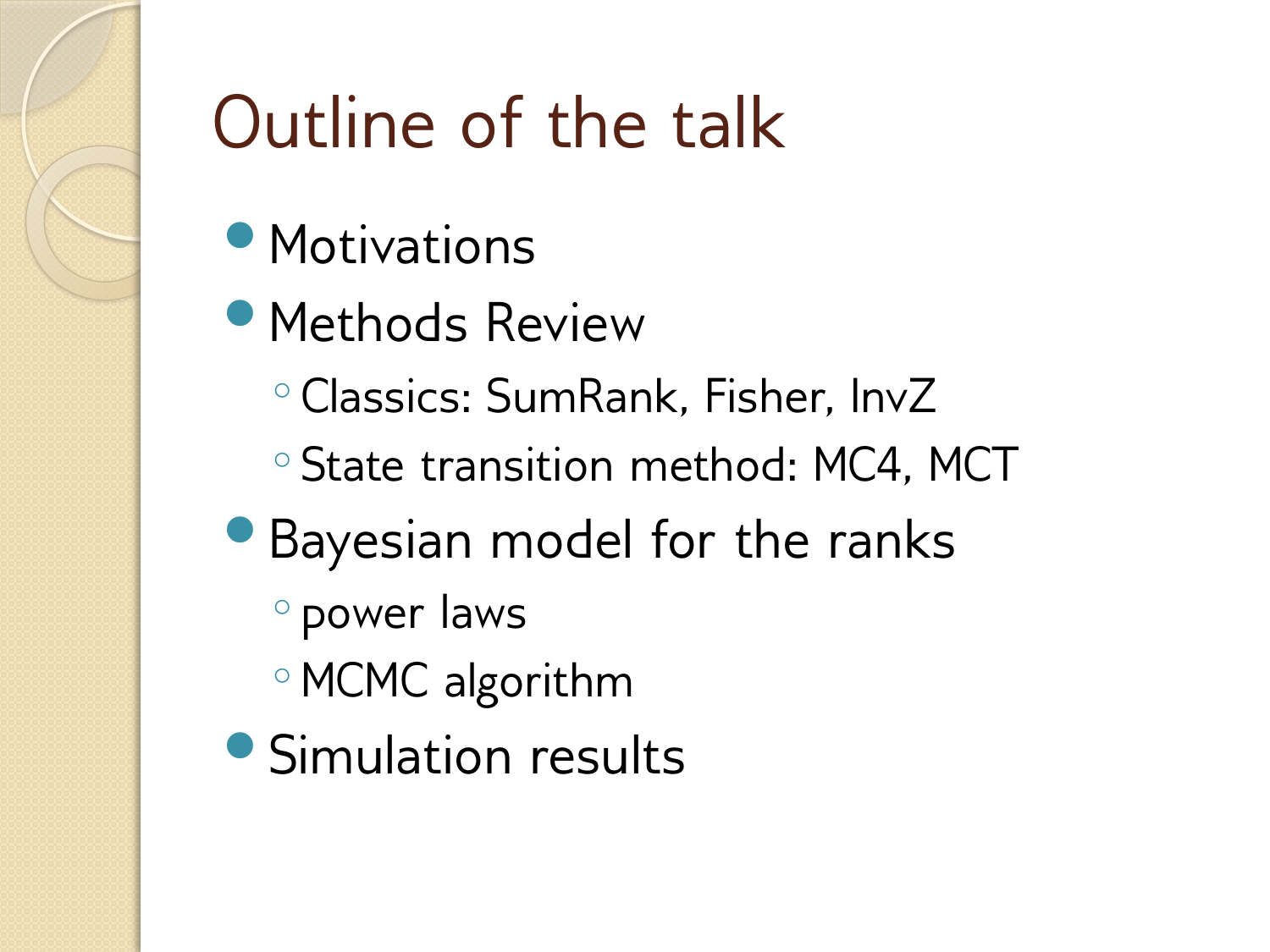

# Outline of the talk
Motivations
Methods Review
Classics: SumRank, Fisher, InvZ
State transition method: MC4, MCT
Bayesian model for the ranks
power laws
MCMC algorithm
Simulation results